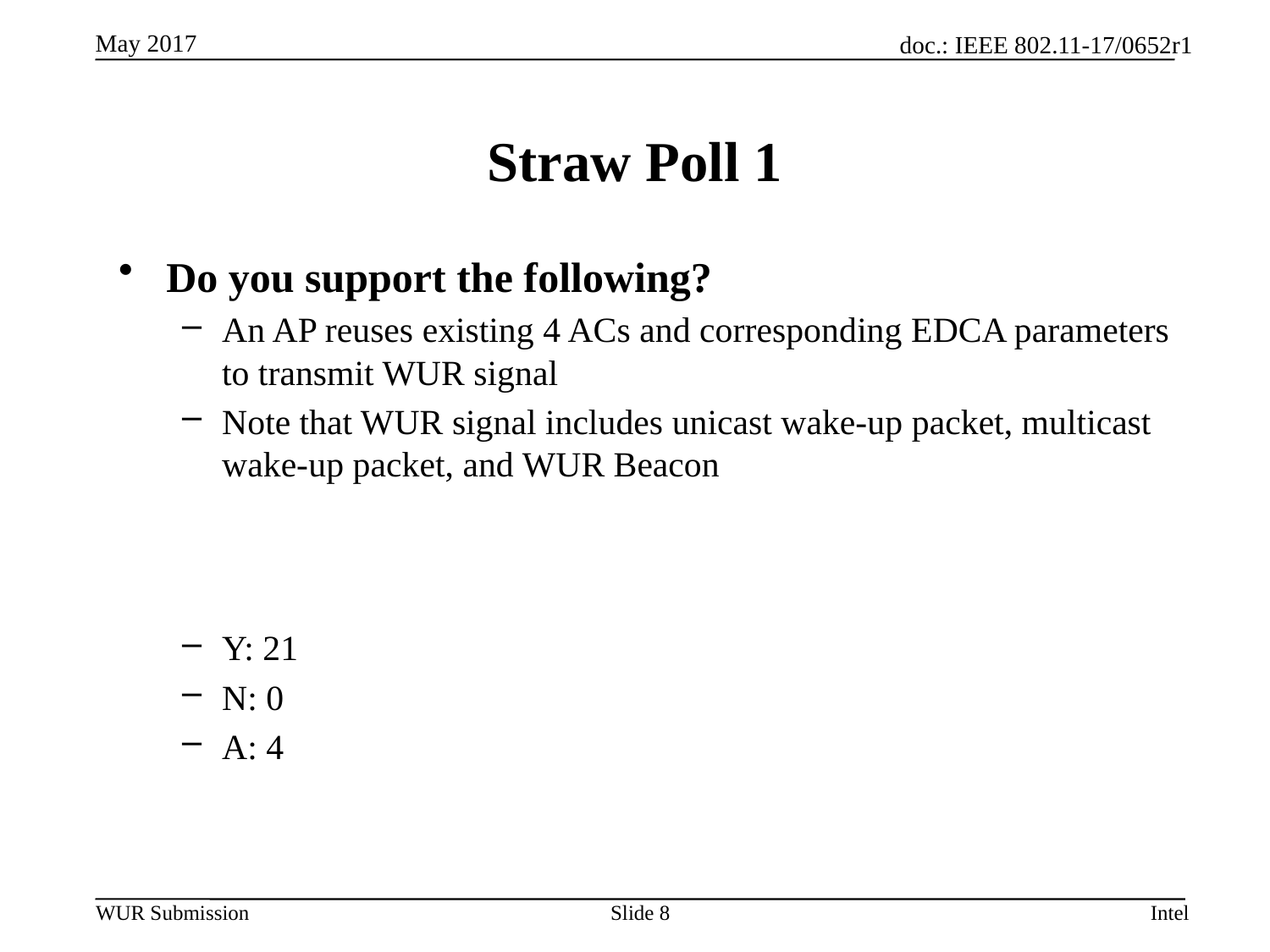

# Straw Poll 1
Do you support the following?
An AP reuses existing 4 ACs and corresponding EDCA parameters to transmit WUR signal
Note that WUR signal includes unicast wake-up packet, multicast wake-up packet, and WUR Beacon

Y: 21
N: 0
A: 4

Slide 8
Intel